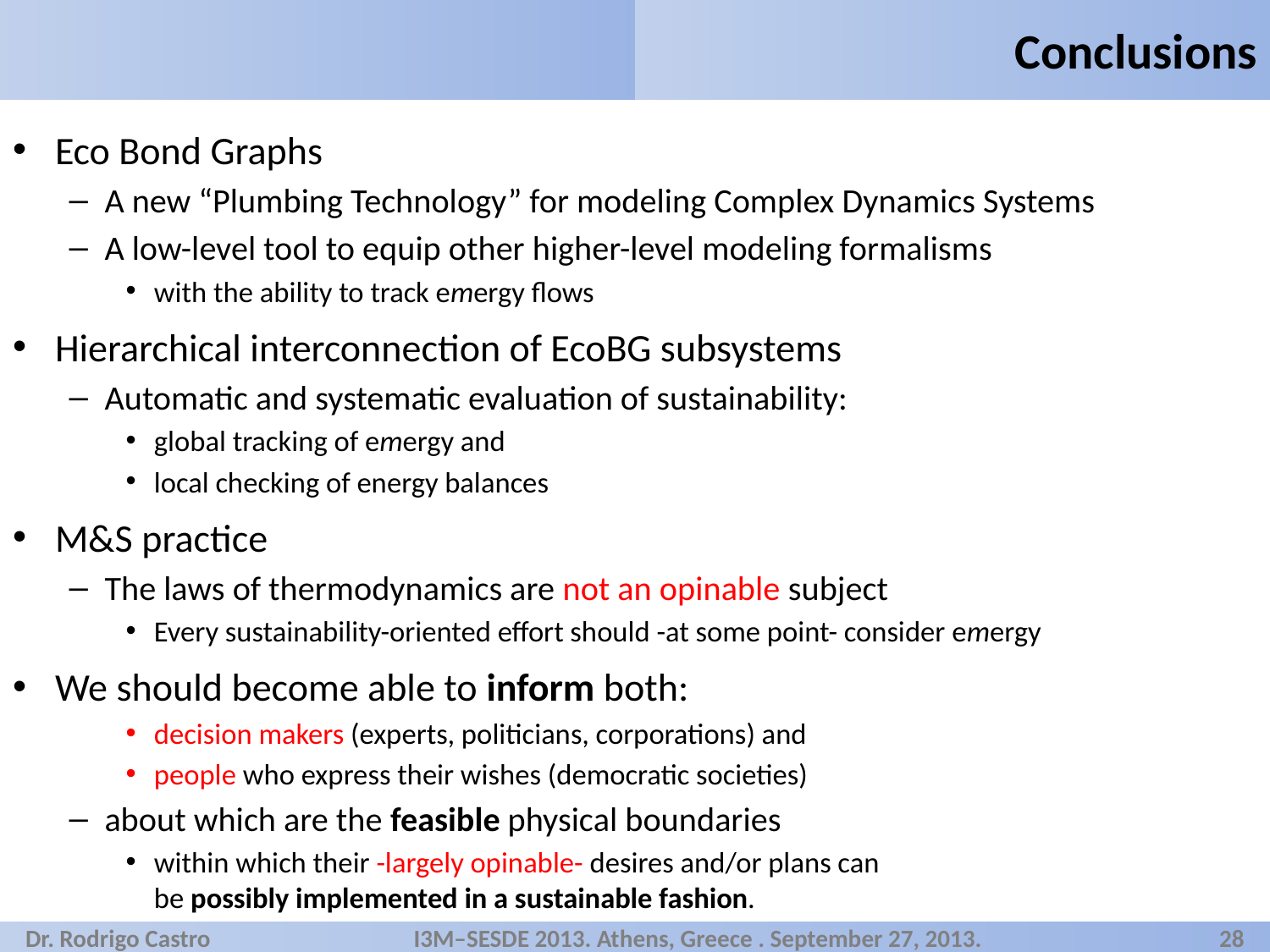

#
Conclusions
Eco Bond Graphs
A new “Plumbing Technology” for modeling Complex Dynamics Systems
A low-level tool to equip other higher-level modeling formalisms
with the ability to track emergy flows
Hierarchical interconnection of EcoBG subsystems
Automatic and systematic evaluation of sustainability:
global tracking of emergy and
local checking of energy balances
M&S practice
The laws of thermodynamics are not an opinable subject
Every sustainability-oriented effort should -at some point- consider emergy
We should become able to inform both:
decision makers (experts, politicians, corporations) and
people who express their wishes (democratic societies)
about which are the feasible physical boundaries
within which their -largely opinable- desires and/or plans can
be possibly implemented in a sustainable fashion.